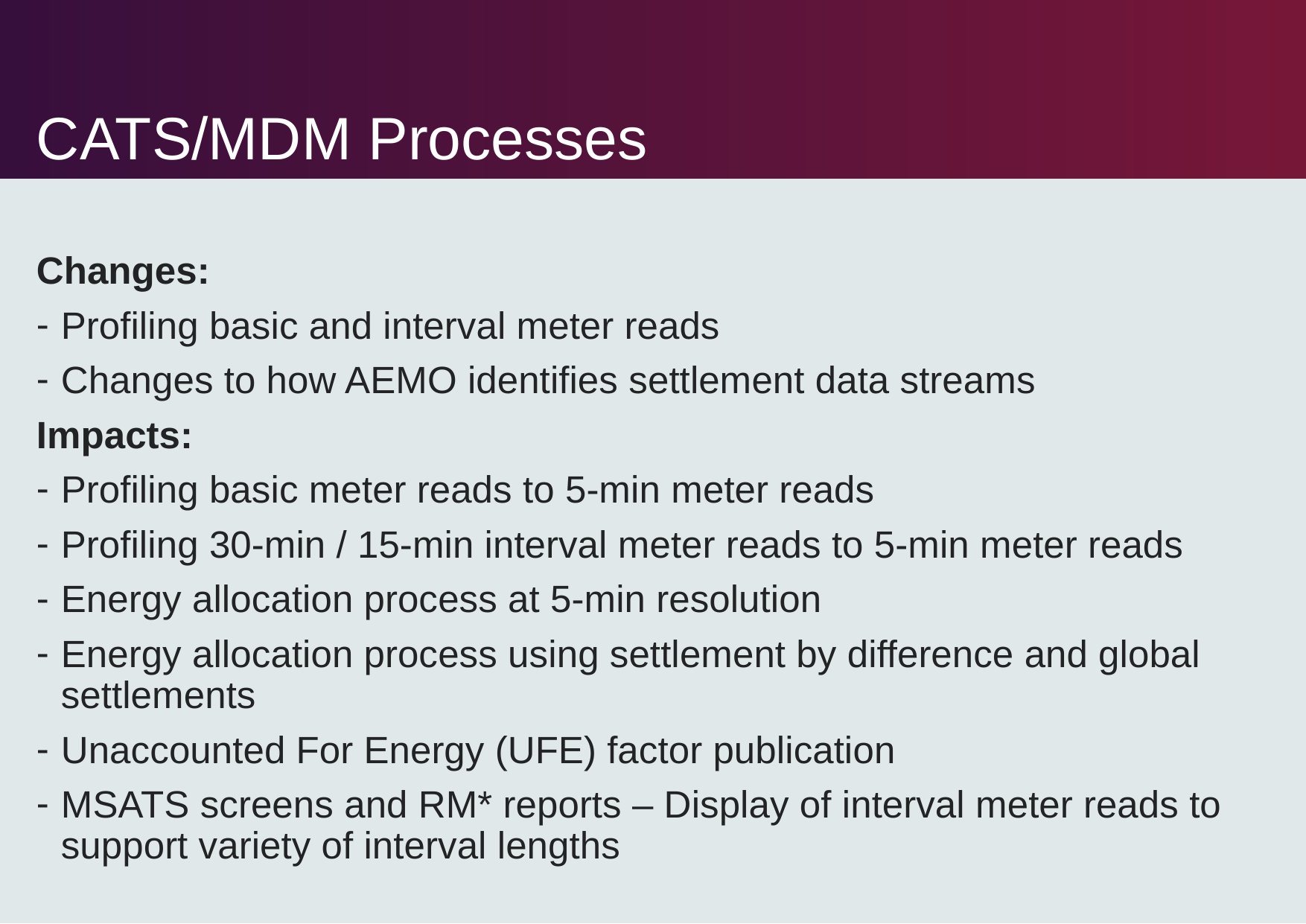

# CATS/MDM Processes
Changes:
Profiling basic and interval meter reads
Changes to how AEMO identifies settlement data streams
Impacts:
Profiling basic meter reads to 5-min meter reads
Profiling 30-min / 15-min interval meter reads to 5-min meter reads
Energy allocation process at 5-min resolution
Energy allocation process using settlement by difference and global settlements
Unaccounted For Energy (UFE) factor publication
MSATS screens and RM* reports – Display of interval meter reads to support variety of interval lengths